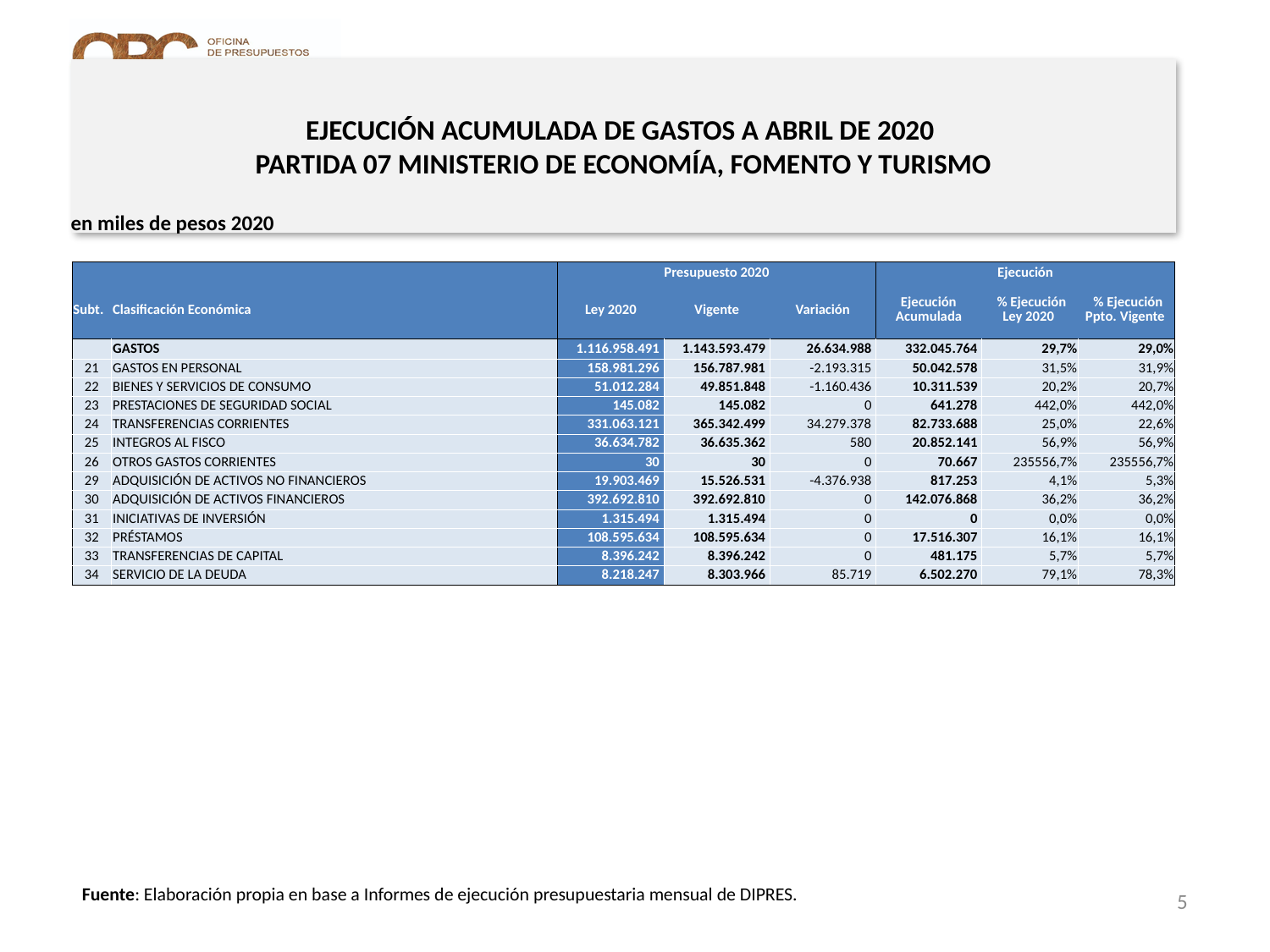

EJECUCIÓN ACUMULADA DE GASTOS A ABRIL DE 2020
PARTIDA 07 MINISTERIO DE ECONOMÍA, FOMENTO Y TURISMO
en miles de pesos 2020
|  |  | Presupuesto 2020 |  |  | Ejecución |  |  |
| --- | --- | --- | --- | --- | --- | --- | --- |
| Subt. | Clasificación Económica | Ley 2020 | Vigente | Variación | Ejecución Acumulada | % Ejecución Ley 2020 | % Ejecución Ppto. Vigente |
|  | GASTOS | 1.116.958.491 | 1.143.593.479 | 26.634.988 | 332.045.764 | 29,7% | 29,0% |
| 21 | GASTOS EN PERSONAL | 158.981.296 | 156.787.981 | -2.193.315 | 50.042.578 | 31,5% | 31,9% |
| 22 | BIENES Y SERVICIOS DE CONSUMO | 51.012.284 | 49.851.848 | -1.160.436 | 10.311.539 | 20,2% | 20,7% |
| 23 | PRESTACIONES DE SEGURIDAD SOCIAL | 145.082 | 145.082 | 0 | 641.278 | 442,0% | 442,0% |
| 24 | TRANSFERENCIAS CORRIENTES | 331.063.121 | 365.342.499 | 34.279.378 | 82.733.688 | 25,0% | 22,6% |
| 25 | INTEGROS AL FISCO | 36.634.782 | 36.635.362 | 580 | 20.852.141 | 56,9% | 56,9% |
| 26 | OTROS GASTOS CORRIENTES | 30 | 30 | 0 | 70.667 | 235556,7% | 235556,7% |
| 29 | ADQUISICIÓN DE ACTIVOS NO FINANCIEROS | 19.903.469 | 15.526.531 | -4.376.938 | 817.253 | 4,1% | 5,3% |
| 30 | ADQUISICIÓN DE ACTIVOS FINANCIEROS | 392.692.810 | 392.692.810 | 0 | 142.076.868 | 36,2% | 36,2% |
| 31 | INICIATIVAS DE INVERSIÓN | 1.315.494 | 1.315.494 | 0 | 0 | 0,0% | 0,0% |
| 32 | PRÉSTAMOS | 108.595.634 | 108.595.634 | 0 | 17.516.307 | 16,1% | 16,1% |
| 33 | TRANSFERENCIAS DE CAPITAL | 8.396.242 | 8.396.242 | 0 | 481.175 | 5,7% | 5,7% |
| 34 | SERVICIO DE LA DEUDA | 8.218.247 | 8.303.966 | 85.719 | 6.502.270 | 79,1% | 78,3% |
Fuente: Elaboración propia en base a Informes de ejecución presupuestaria mensual de DIPRES.
5